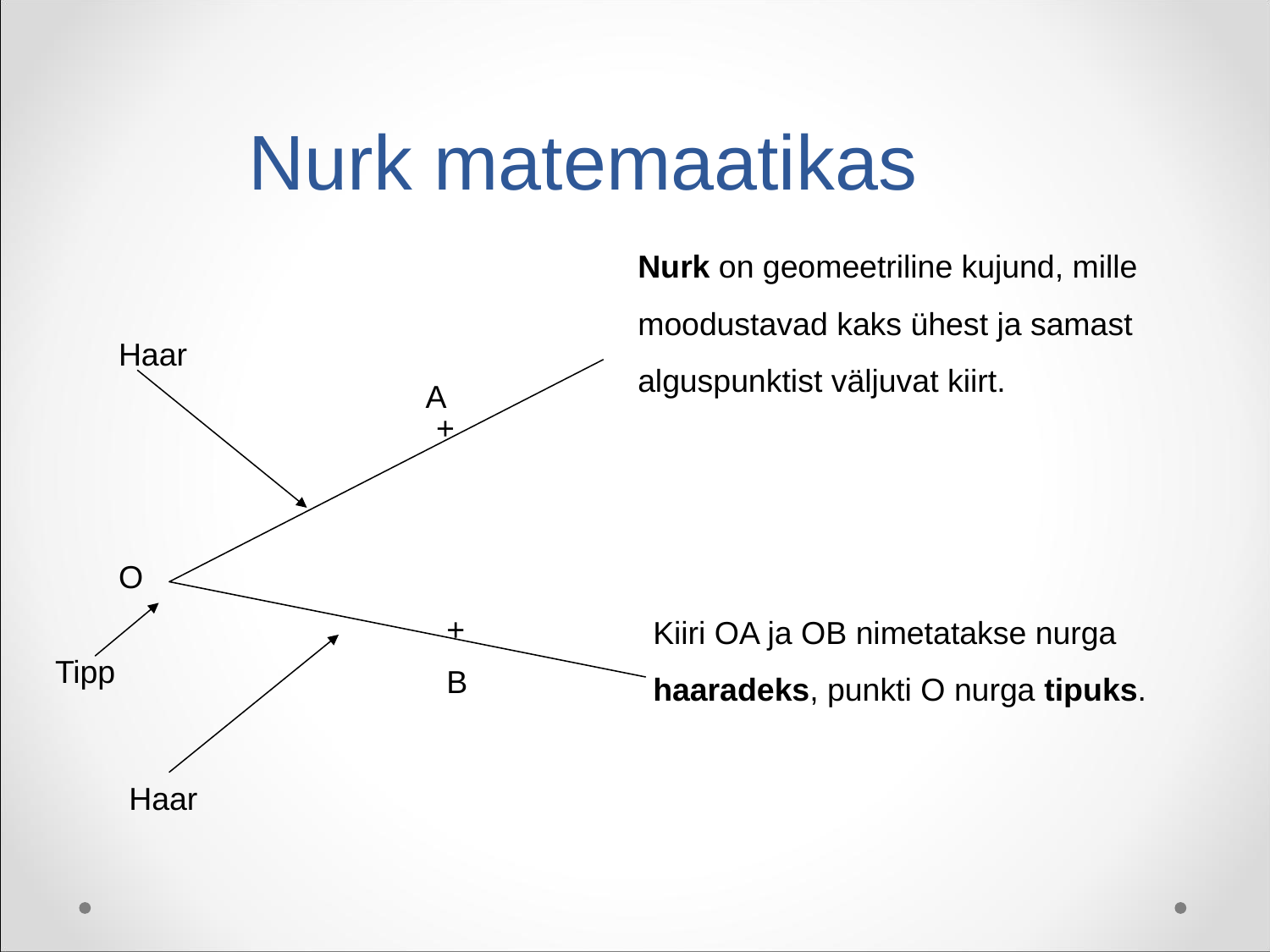

Nurk matemaatikas
Nurk on geomeetriline kujund, mille moodustavad kaks ühest ja samast alguspunktist väljuvat kiirt.
Haar

A
+

O
Kiiri OA ja OB nimetatakse nurga haaradeks, punkti O nurga tipuks.
+
Tipp
B
Haar